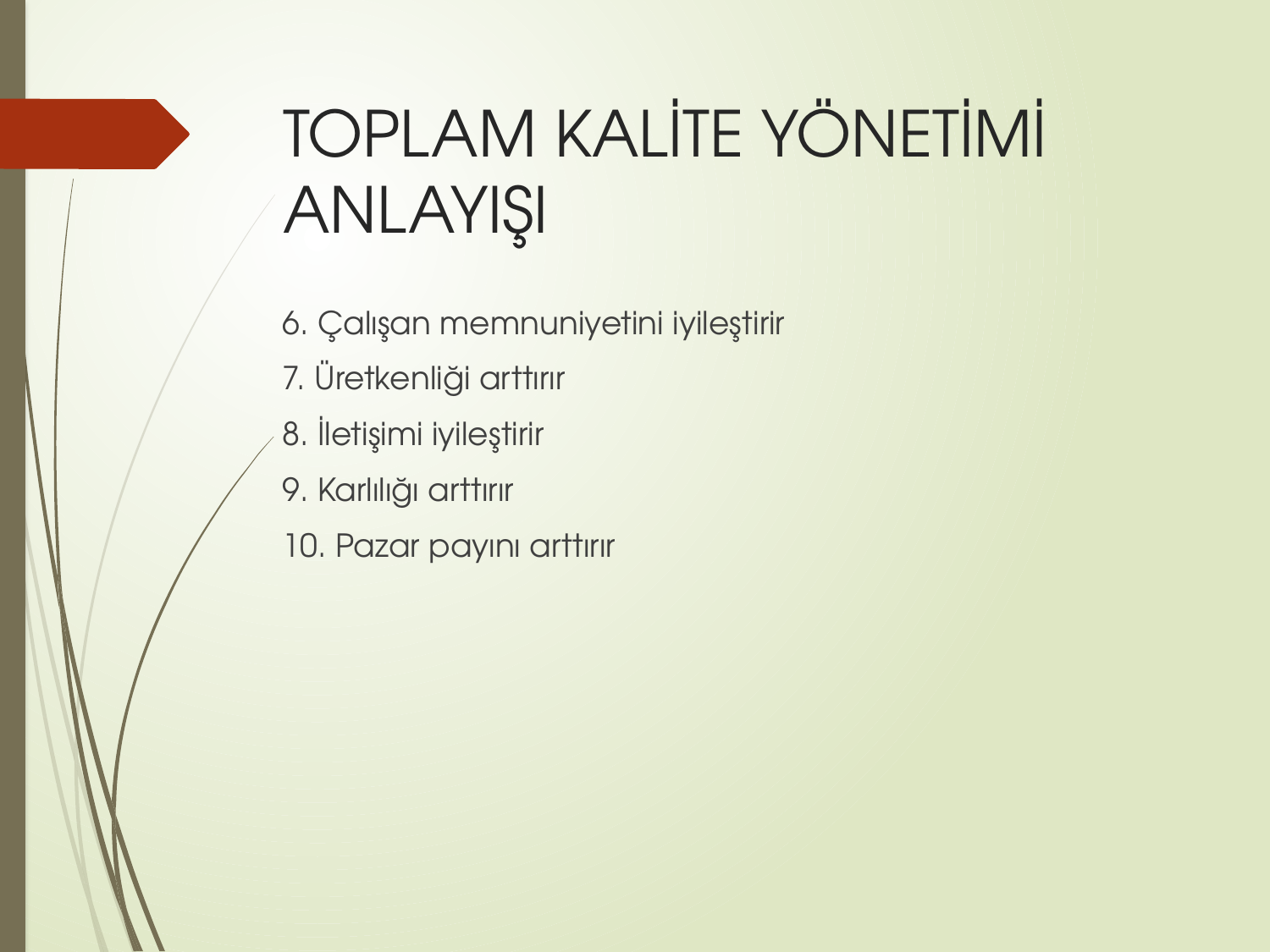

# TOPLAM KALİTE YÖNETİMİ ANLAYIŞI
6. Çalışan memnuniyetini iyileştirir
7. Üretkenliği arttırır
8. İletişimi iyileştirir
9. Karlılığı arttırır
10. Pazar payını arttırır